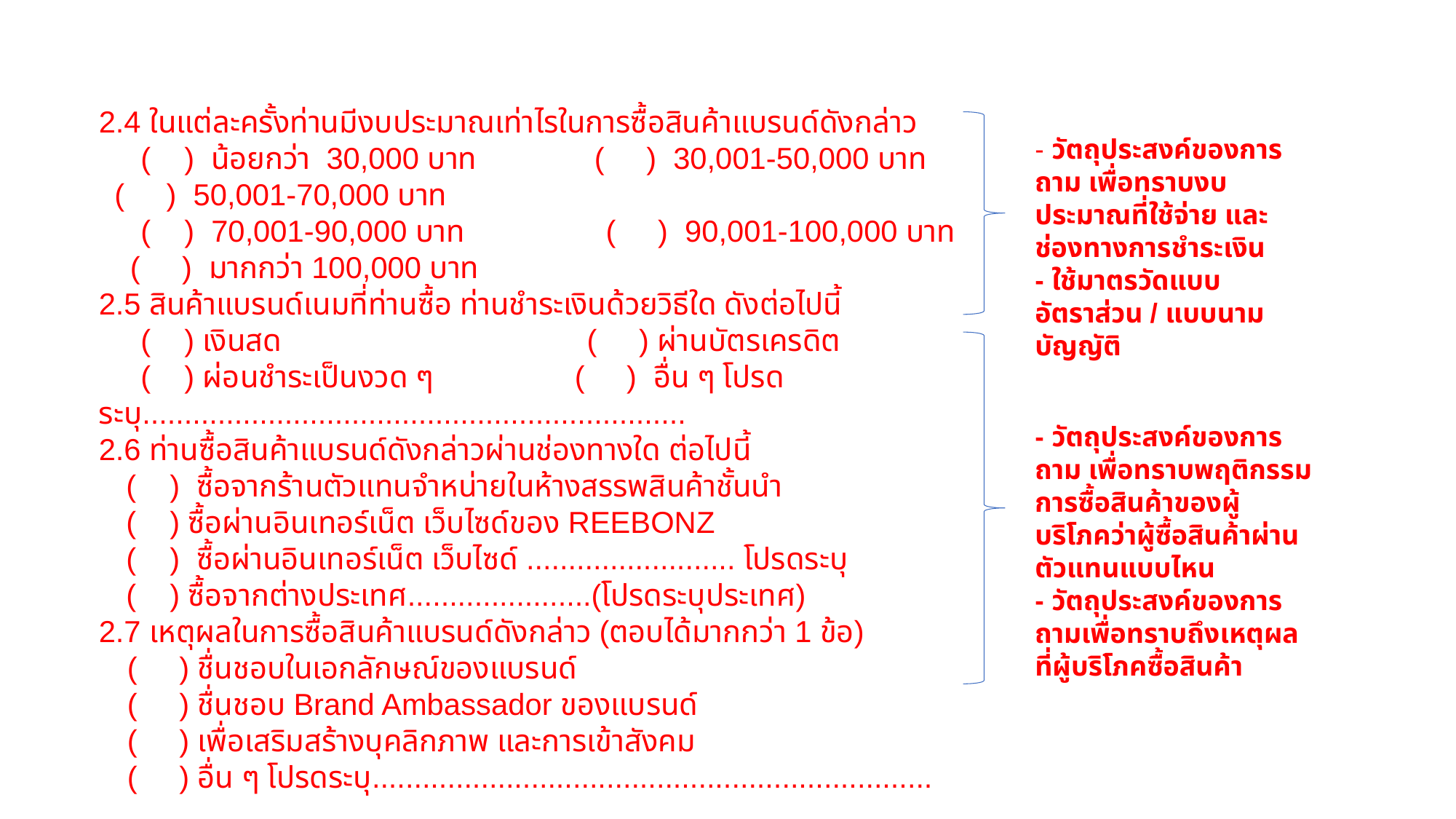

2.4 ในแต่ละครั้งท่านมีงบประมาณเท่าไรในการซื้อสินค้าแบรนด์ดังกล่าว
     (    )  น้อยกว่า  30,000 บาท               (     )  30,001-50,000 บาท              (     )  50,001-70,000 บาท
     (    )  70,001-90,000 บาท                  (     )  90,001-100,000 บาท            (     )  มากกว่า 100,000 บาท
2.5 สินค้าแบรนด์เนมที่ท่านซื้อ ท่านชำระเงินด้วยวิธีใด ดังต่อไปนี้
     (    ) เงินสด                                       (     ) ผ่านบัตรเครดิต
     (    ) ผ่อนชำระเป็นงวด ๆ                  (     )  อื่น ๆ โปรดระบุ.................................................................
2.6 ท่านซื้อสินค้าแบรนด์ดังกล่าวผ่านช่องทางใด ต่อไปนี้
(    )  ซื้อจากร้านตัวแทนจำหน่ายในห้างสรรพสินค้าชั้นนำ
(    ) ซื้อผ่านอินเทอร์เน็ต เว็บไซด์ของ REEBONZ
(    )  ซื้อผ่านอินเทอร์เน็ต เว็บไซด์ ......................... โปรดระบุ
(    ) ซื้อจากต่างประเทศ......................(โปรดระบุประเทศ)
2.7 เหตุผลในการซื้อสินค้าแบรนด์ดังกล่าว (ตอบได้มากกว่า 1 ข้อ)
 (     ) ชื่นชอบในเอกลักษณ์ของแบรนด์
 (     ) ชื่นชอบ Brand Ambassador ของแบรนด์
 (     ) เพื่อเสริมสร้างบุคลิกภาพ และการเข้าสังคม
 (     ) อื่น ๆ โปรดระบุ...................................................................

- วัตถุประสงค์ของการถาม เพื่อทราบงบประมาณที่ใช้จ่าย และช่องทางการชำระเงิน
- ใช้มาตรวัดแบบอัตราส่วน / แบบนามบัญญัติ

- วัตถุประสงค์ของการถาม เพื่อทราบพฤติกรรมการซื้อสินค้าของผู้บริโภคว่าผู้ซื้อสินค้าผ่านตัวแทนแบบไหน
- วัตถุประสงค์ของการถามเพื่อทราบถึงเหตุผลที่ผู้บริโภคซื้อสินค้า